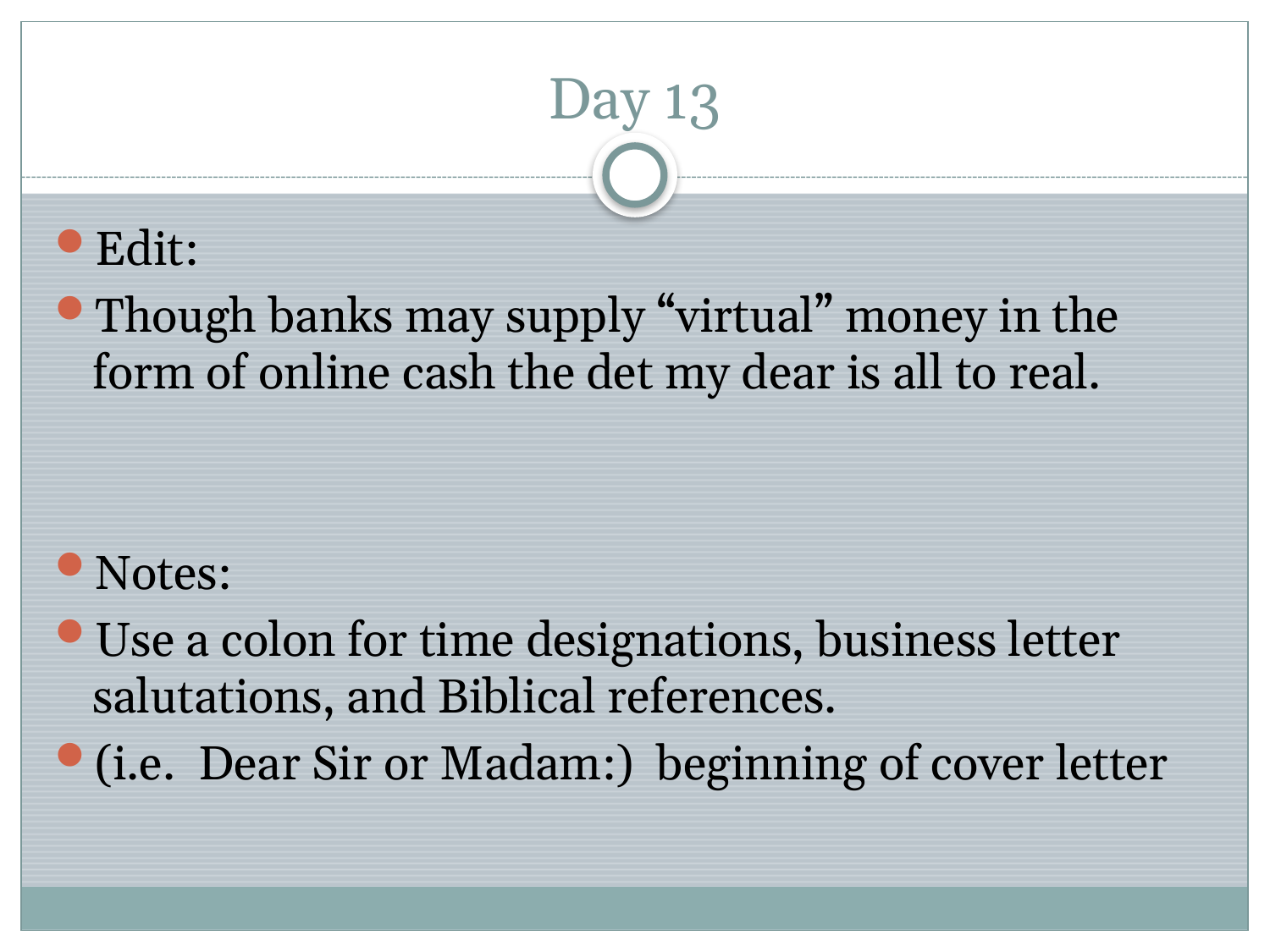

Day 13
Edit:
Though banks may supply “virtual” money in the form of online cash the det my dear is all to real.

Notes:
Use a colon for time designations, business letter salutations, and Biblical references.
(i.e.  Dear Sir or Madam:)  beginning of cover letter